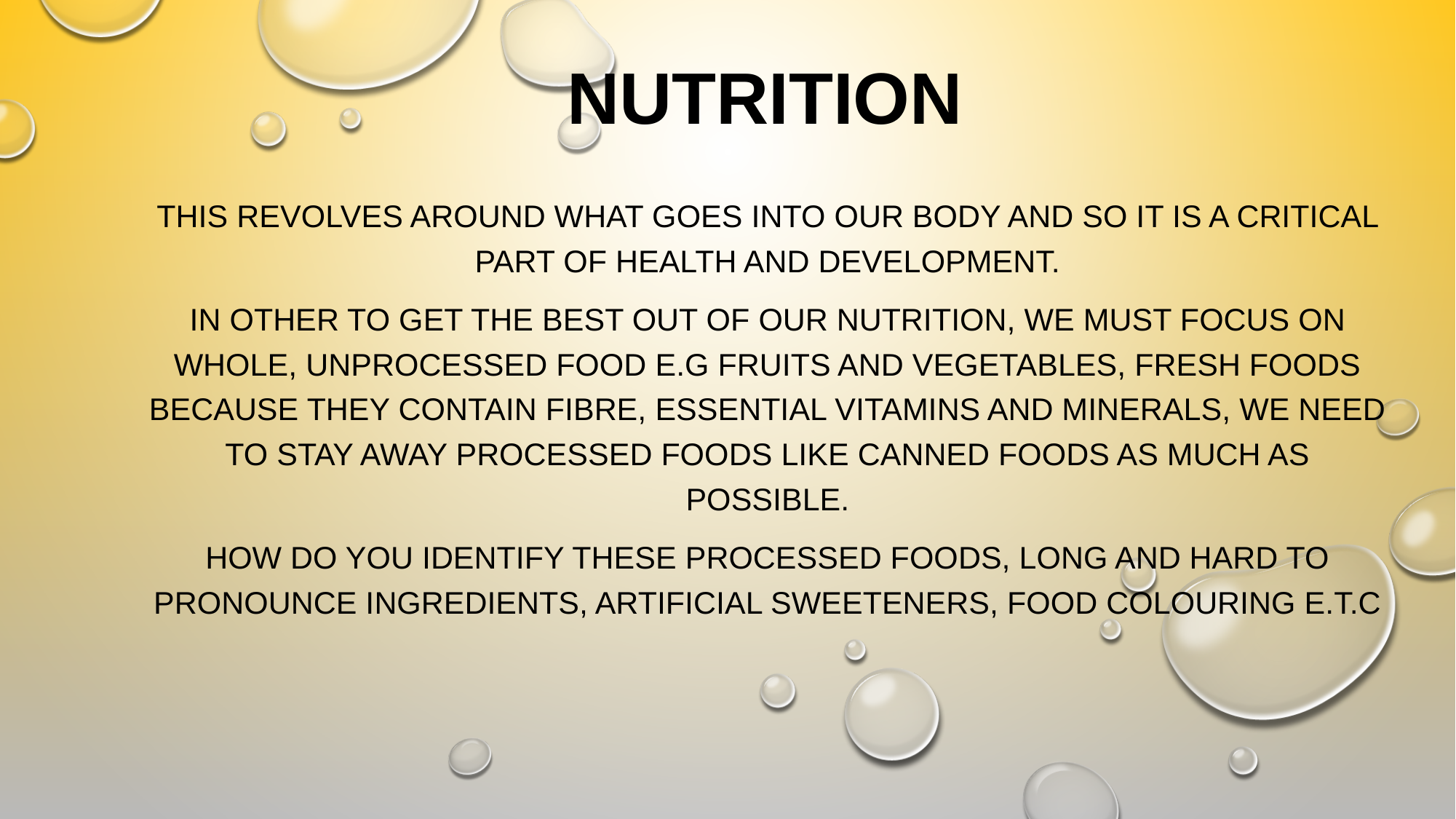

# NUTRITION
THIS REVOLVES AROUND WHAT GOES INTO OUR BODY AND so it is a critical part of health and development.
In other to get the best out of our nutrition, we must focus on whole, unprocessed food e.g fruits and vegetables, fresh foods because they contain fibre, essential vitamins and minerals, we need to stay away processed foods like canned foods as much as possible.
How do you identify these processed foods, long and hard to pronounce ingredients, artificial sweeteners, food colouring e.t.c